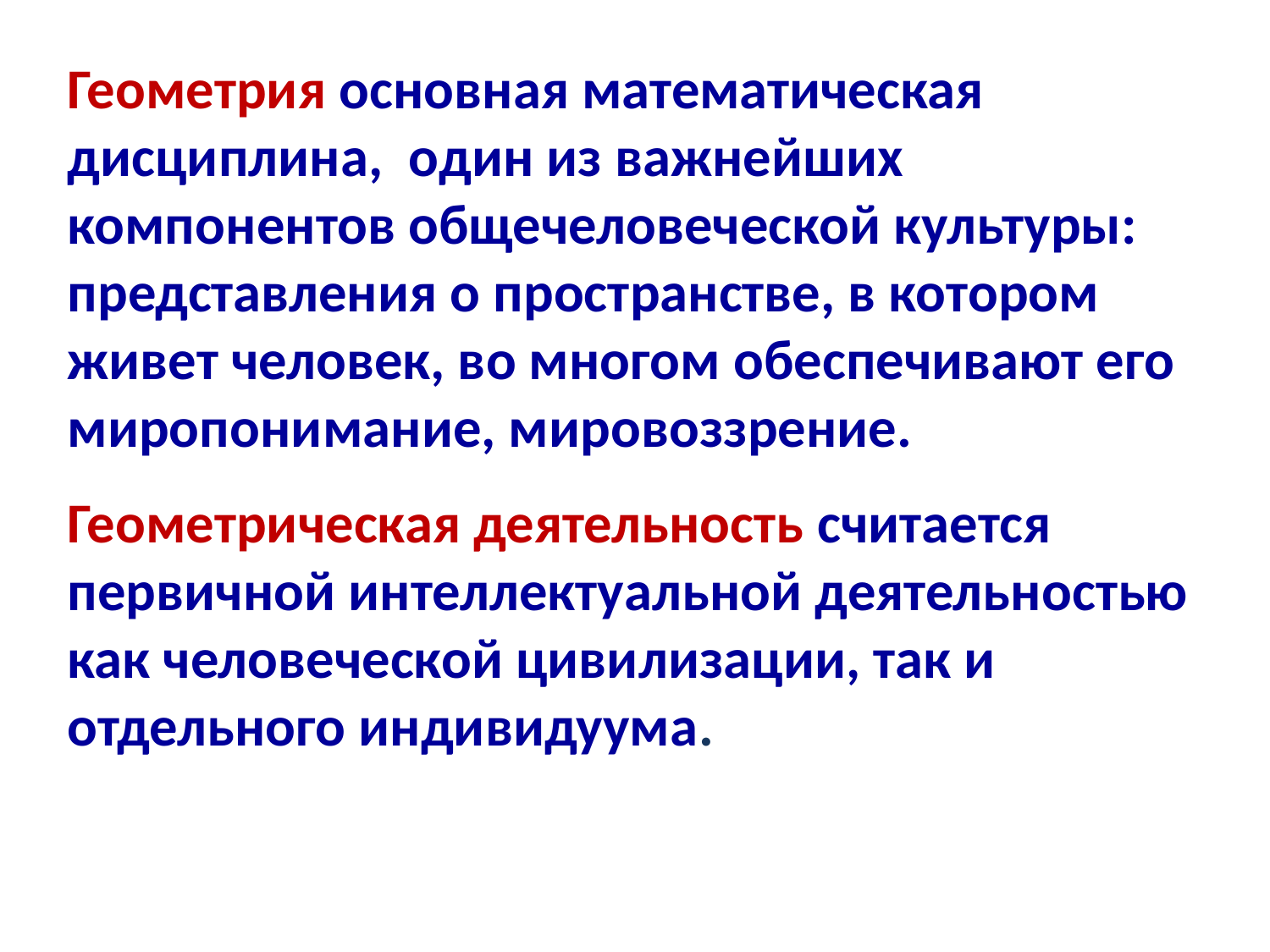

Геометрия основная математическая дисциплина,  один из важнейших компонентов общечеловеческой культуры: представления о пространстве, в котором живет человек, во многом обеспечивают его миропонимание, мировоззрение.
Геометрическая деятельность считается первичной интеллектуальной деятельностью как человеческой цивилизации, так и отдельного индивидуума.